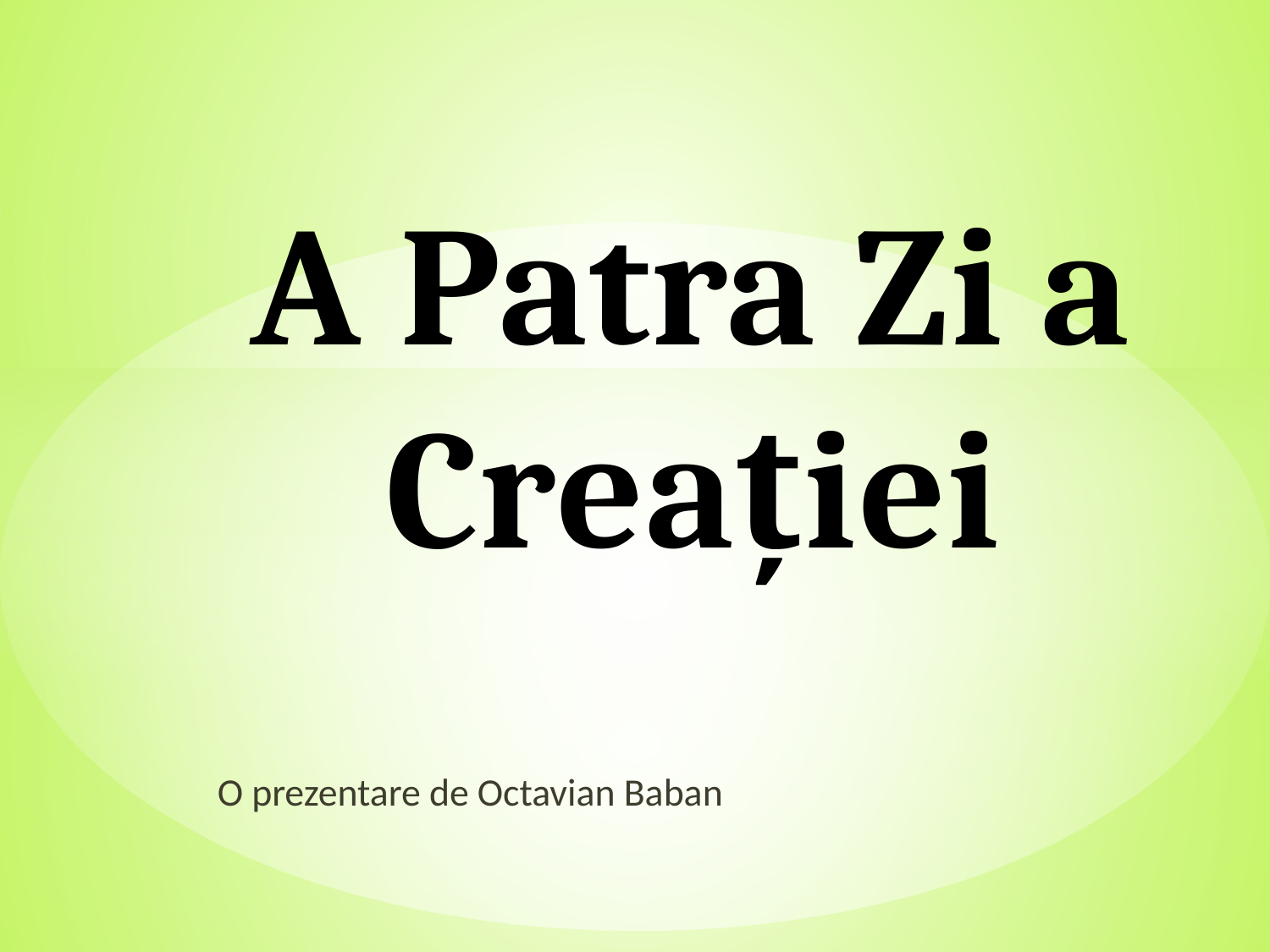

# A Patra Zi a Creației

O prezentare de Octavian Baban